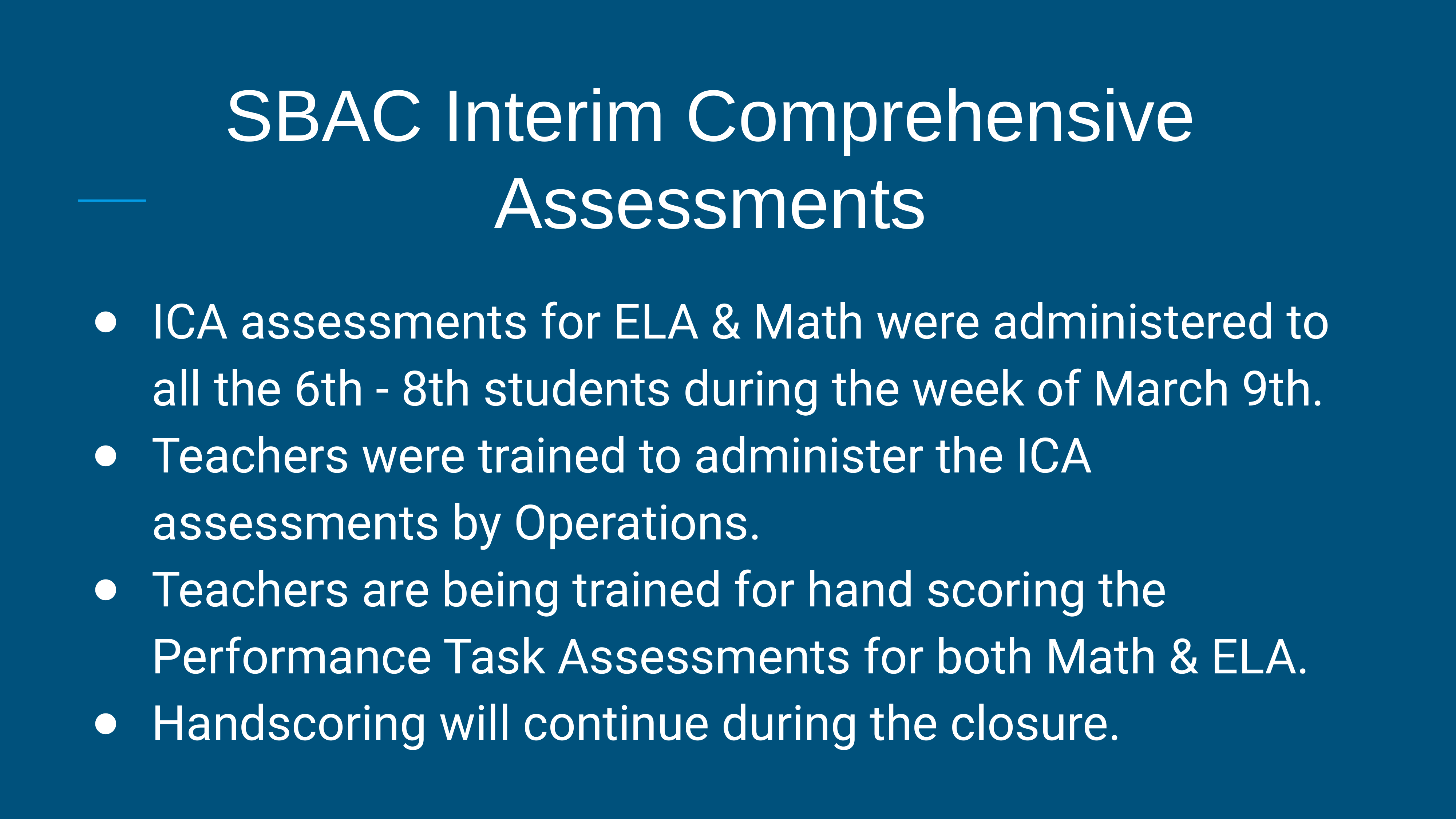

SBAC Interim Comprehensive Assessments

#
ICA assessments for ELA & Math were administered to all the 6th - 8th students during the week of March 9th.
Teachers were trained to administer the ICA assessments by Operations.
Teachers are being trained for hand scoring the Performance Task Assessments for both Math & ELA.
Handscoring will continue during the closure.